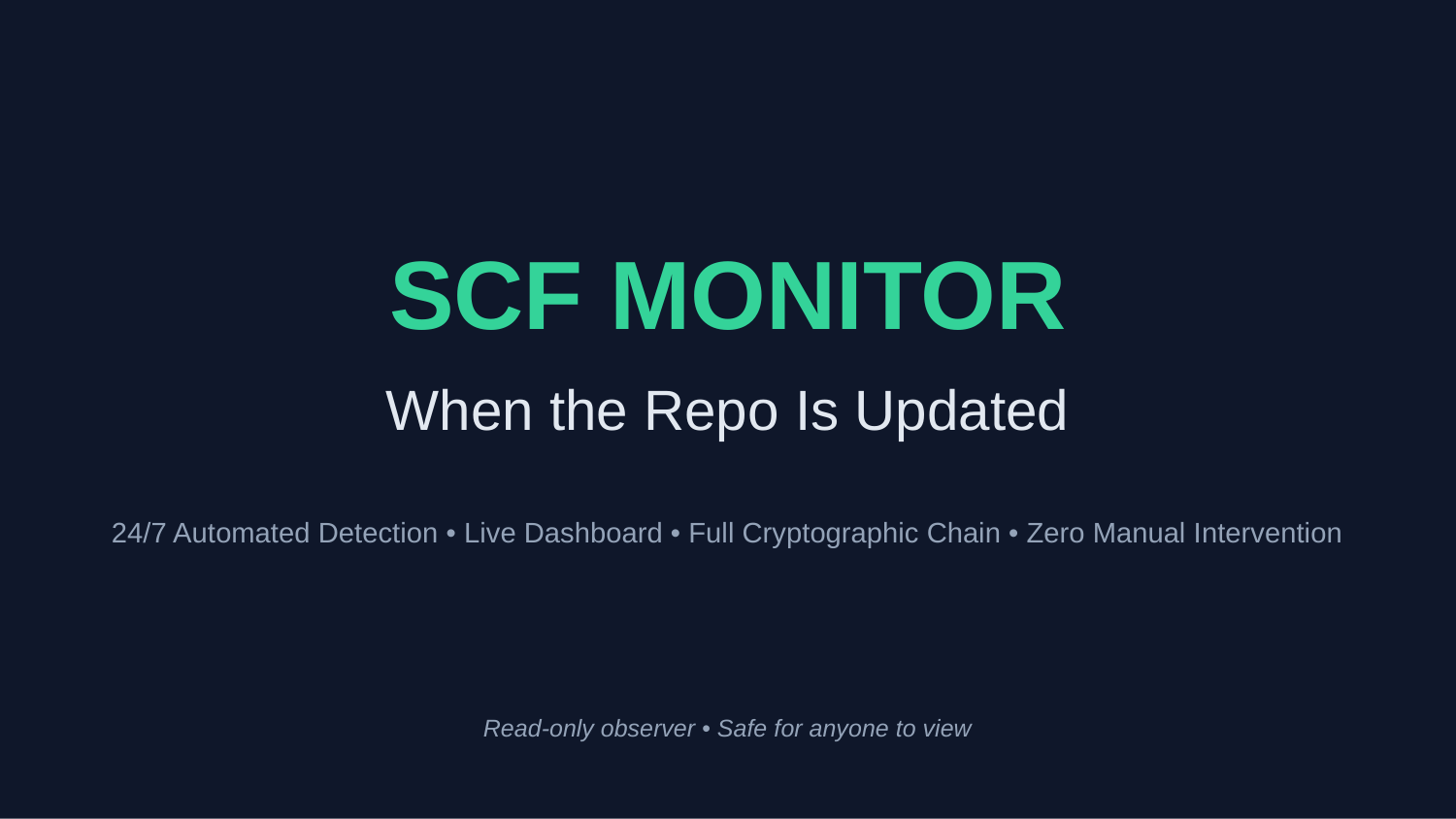

SCF MONITOR
When the Repo Is Updated
24/7 Automated Detection • Live Dashboard • Full Cryptographic Chain • Zero Manual Intervention
Read-only observer • Safe for anyone to view